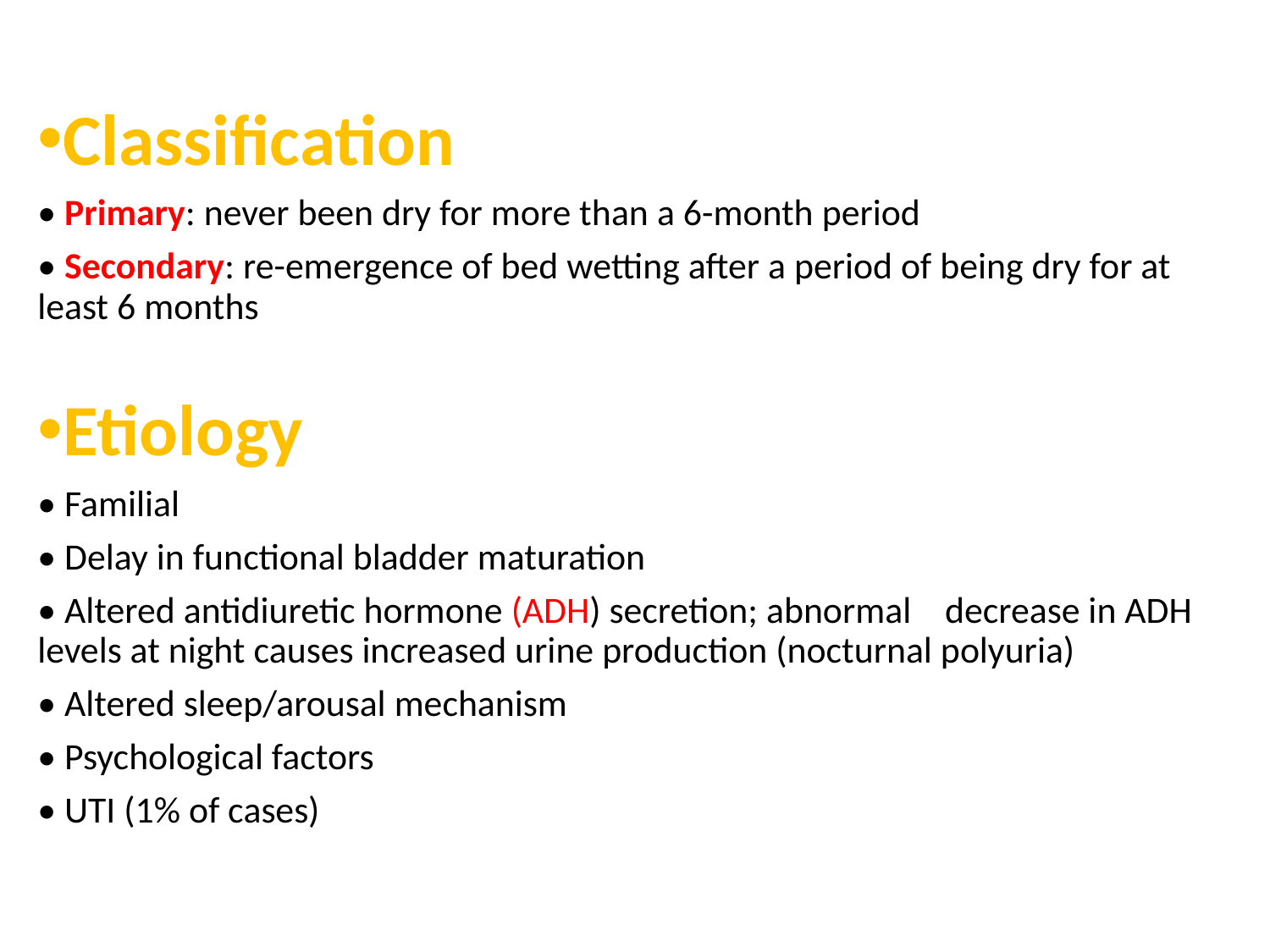

Classification
• Primary: never been dry for more than a 6-month period
• Secondary: re-emergence of bed wetting after a period of being dry for at least 6 months

Etiology
• Familial
• Delay in functional bladder maturation
• Altered antidiuretic hormone (ADH) secretion; abnormal    decrease in ADH levels at night causes increased urine production (nocturnal polyuria)
• Altered sleep/arousal mechanism
• Psychological factors
• UTI (1% of cases)